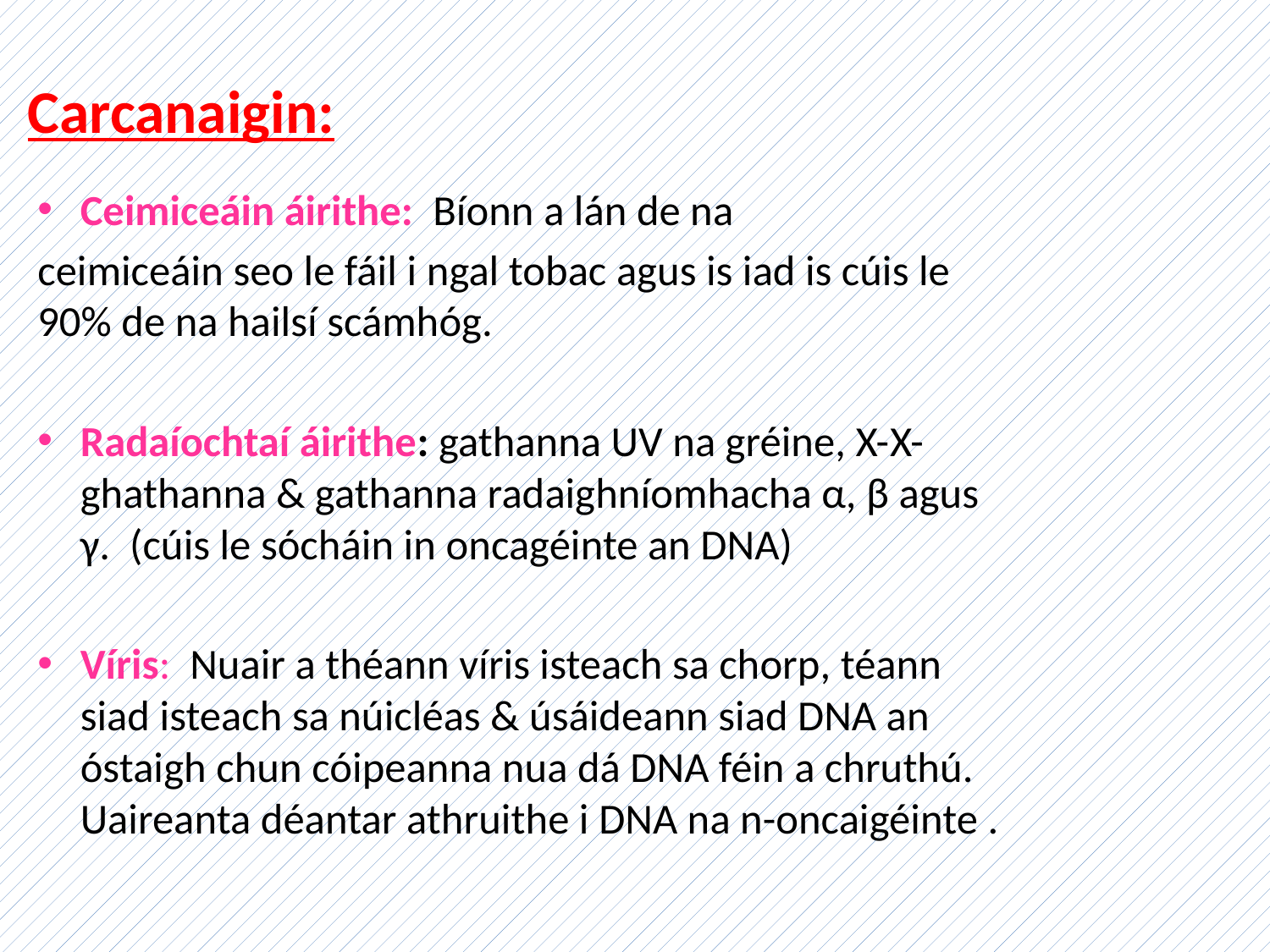

# Carcanaigin:
Ceimiceáin áirithe:  Bíonn a lán de na
ceimiceáin seo le fáil i ngal tobac agus is iad is cúis le 90% de na hailsí scámhóg.

Radaíochtaí áirithe: gathanna UV na gréine, X-X-ghathanna & gathanna radaighníomhacha α, β agus γ.  (cúis le sócháin in oncagéinte an DNA)

Víris:  Nuair a théann víris isteach sa chorp, téann siad isteach sa núicléas & úsáideann siad DNA an óstaigh chun cóipeanna nua dá DNA féin a chruthú.  Uaireanta déantar athruithe i DNA na n-oncaigéinte .